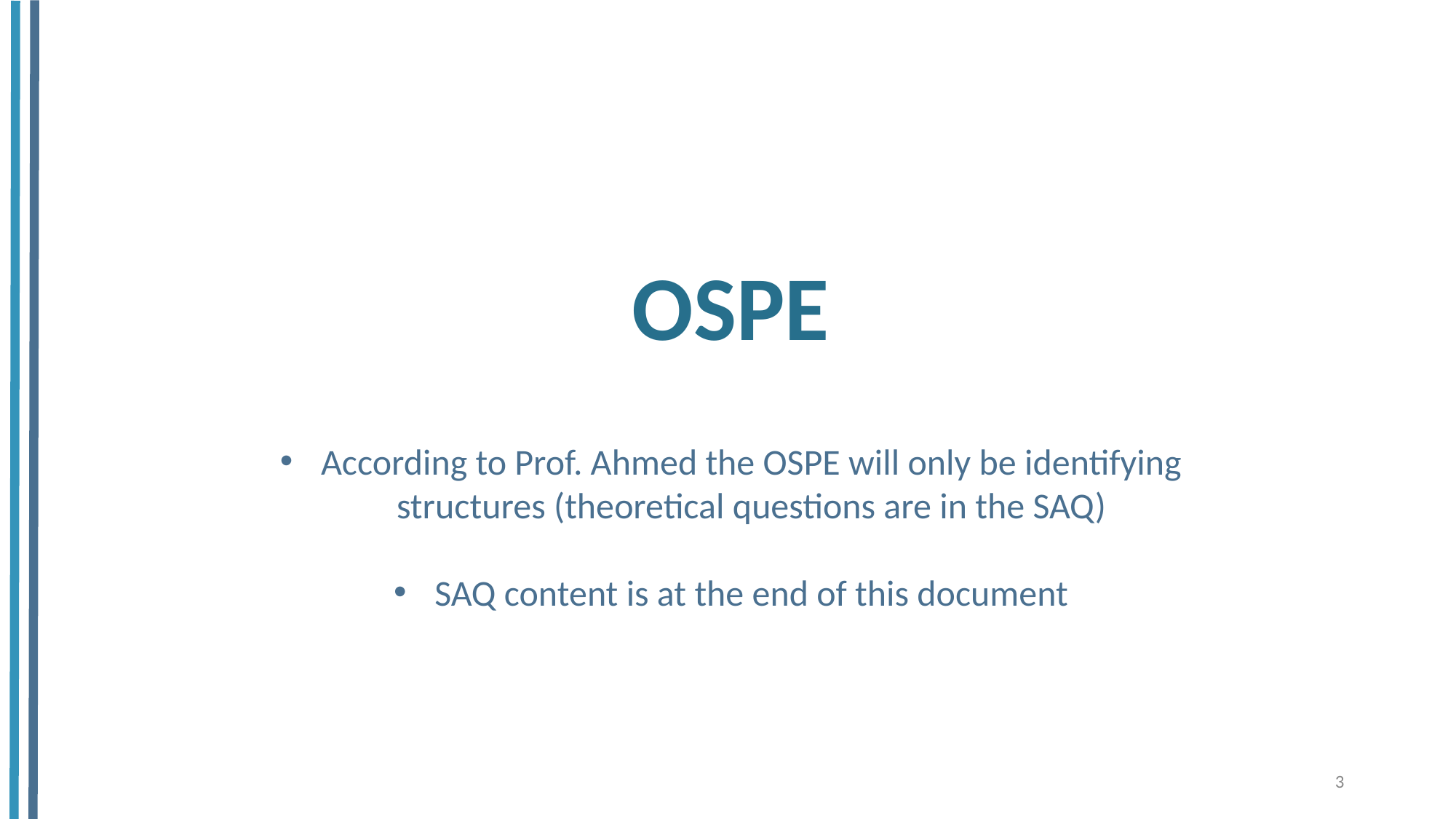

OSPE

According to Prof. Ahmed the OSPE will only be identifying structures (theoretical questions are in the SAQ)

SAQ content is at the end of this document
3